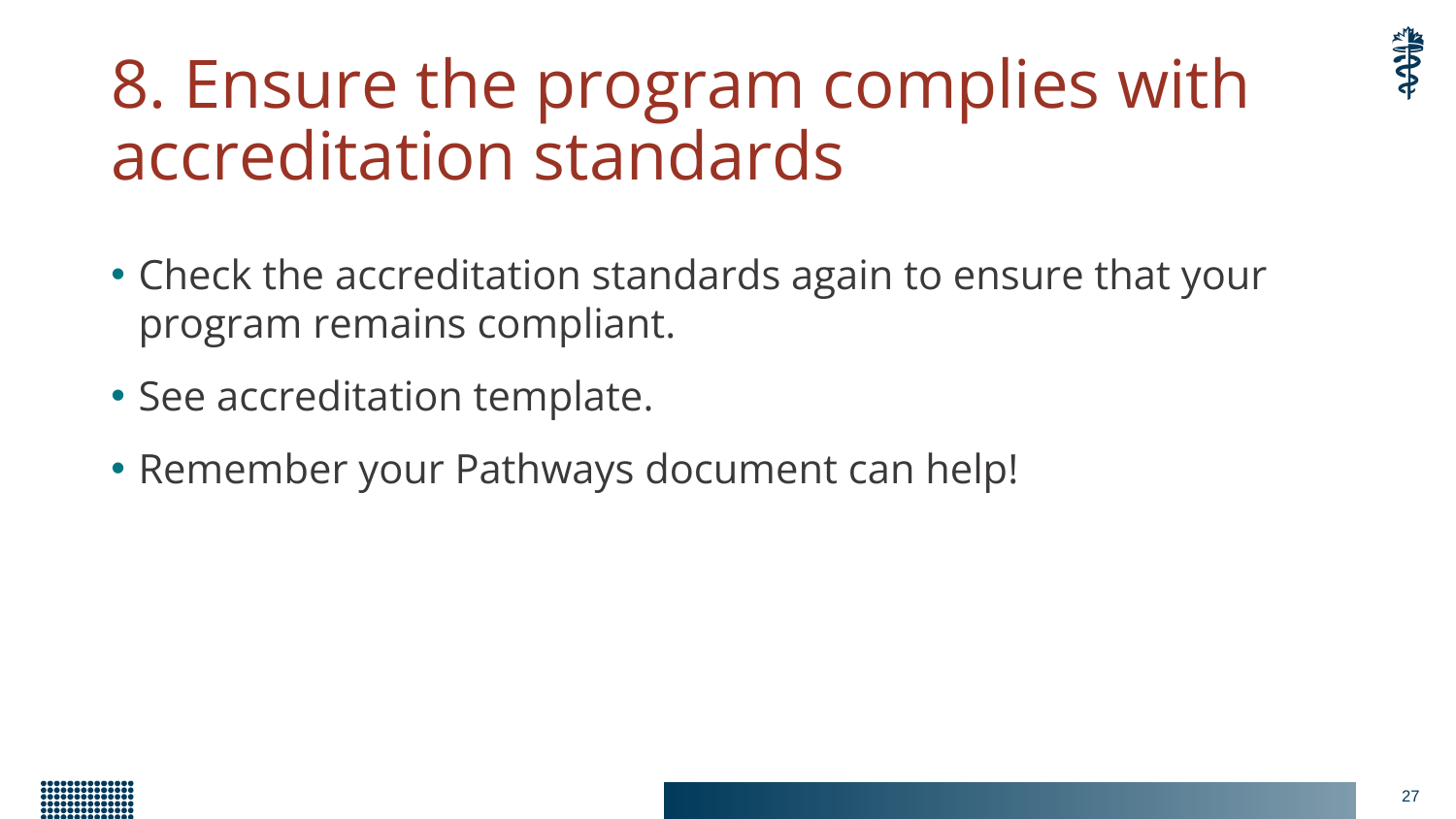

# 8. Ensure the program complies with accreditation standards
Check the accreditation standards again to ensure that your program remains compliant.
See accreditation template.
Remember your Pathways document can help!

27